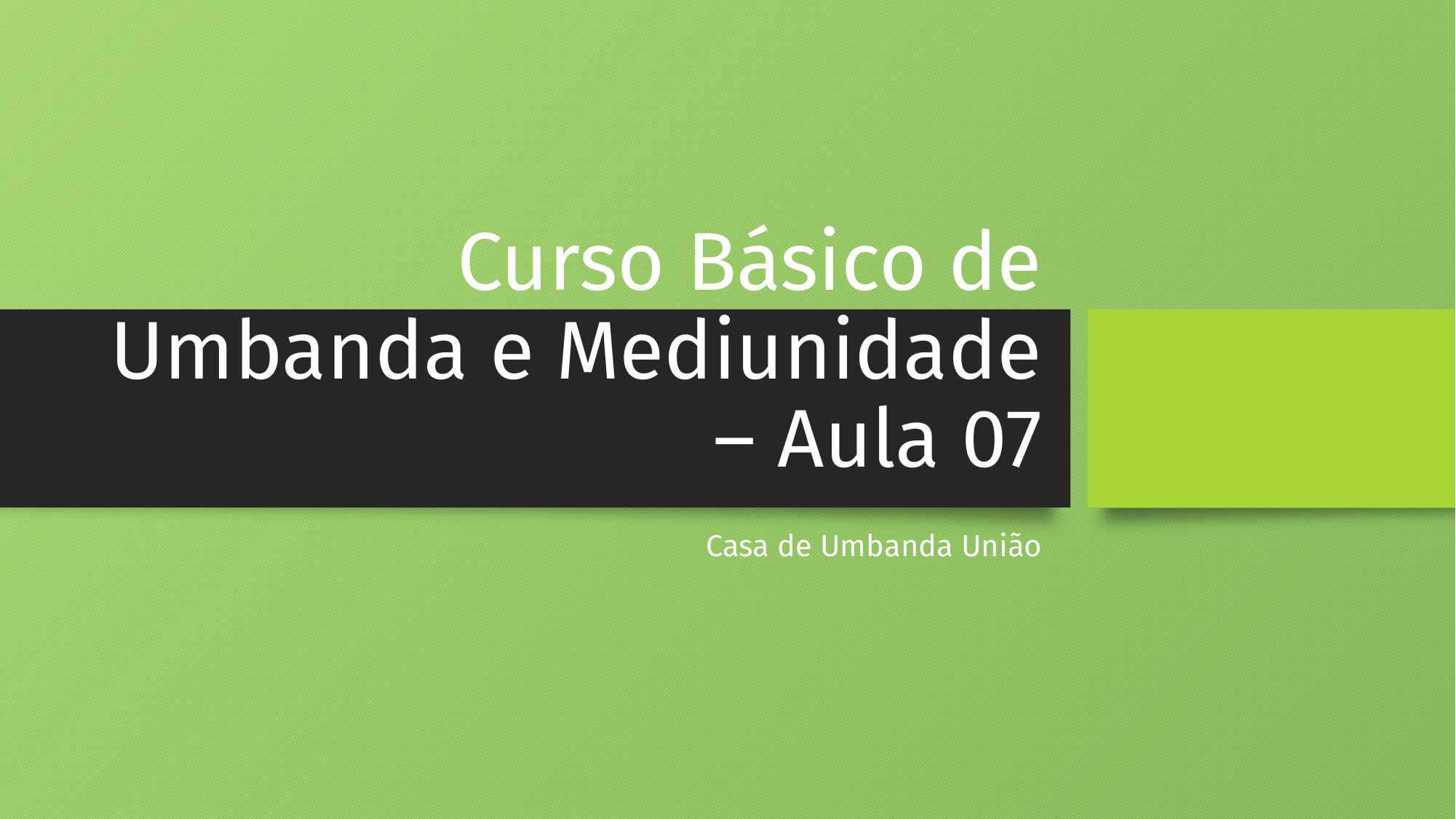

# Curso Básico de Umbanda e Mediunidade – Aula 07
Casa de Umbanda União